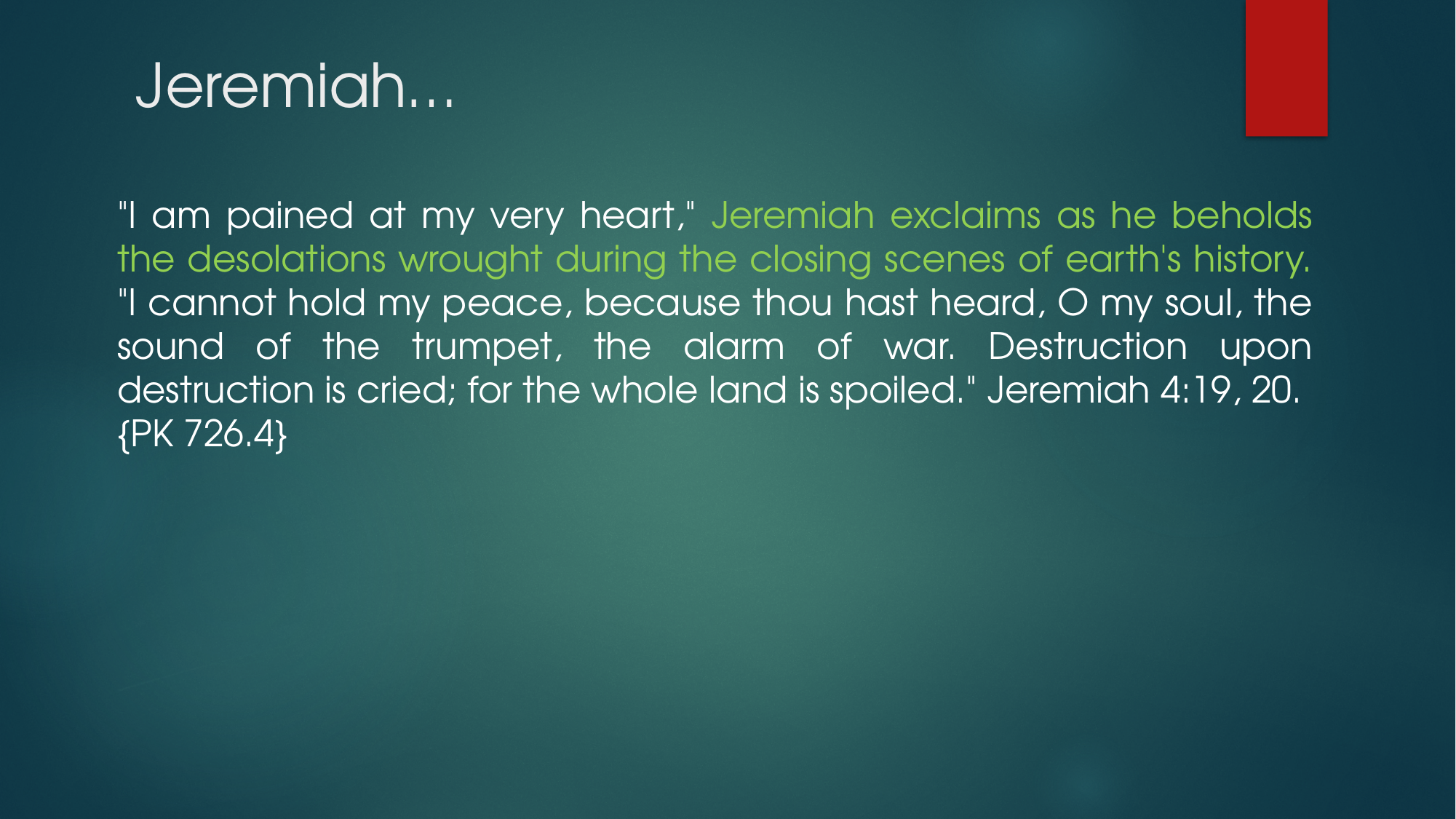

# Jeremiah…
"I am pained at my very heart," Jeremiah exclaims as he beholds the desolations wrought during the closing scenes of earth's history. "I cannot hold my peace, because thou hast heard, O my soul, the sound of the trumpet, the alarm of war. Destruction upon destruction is cried; for the whole land is spoiled." Jeremiah 4:19, 20.  {PK 726.4}